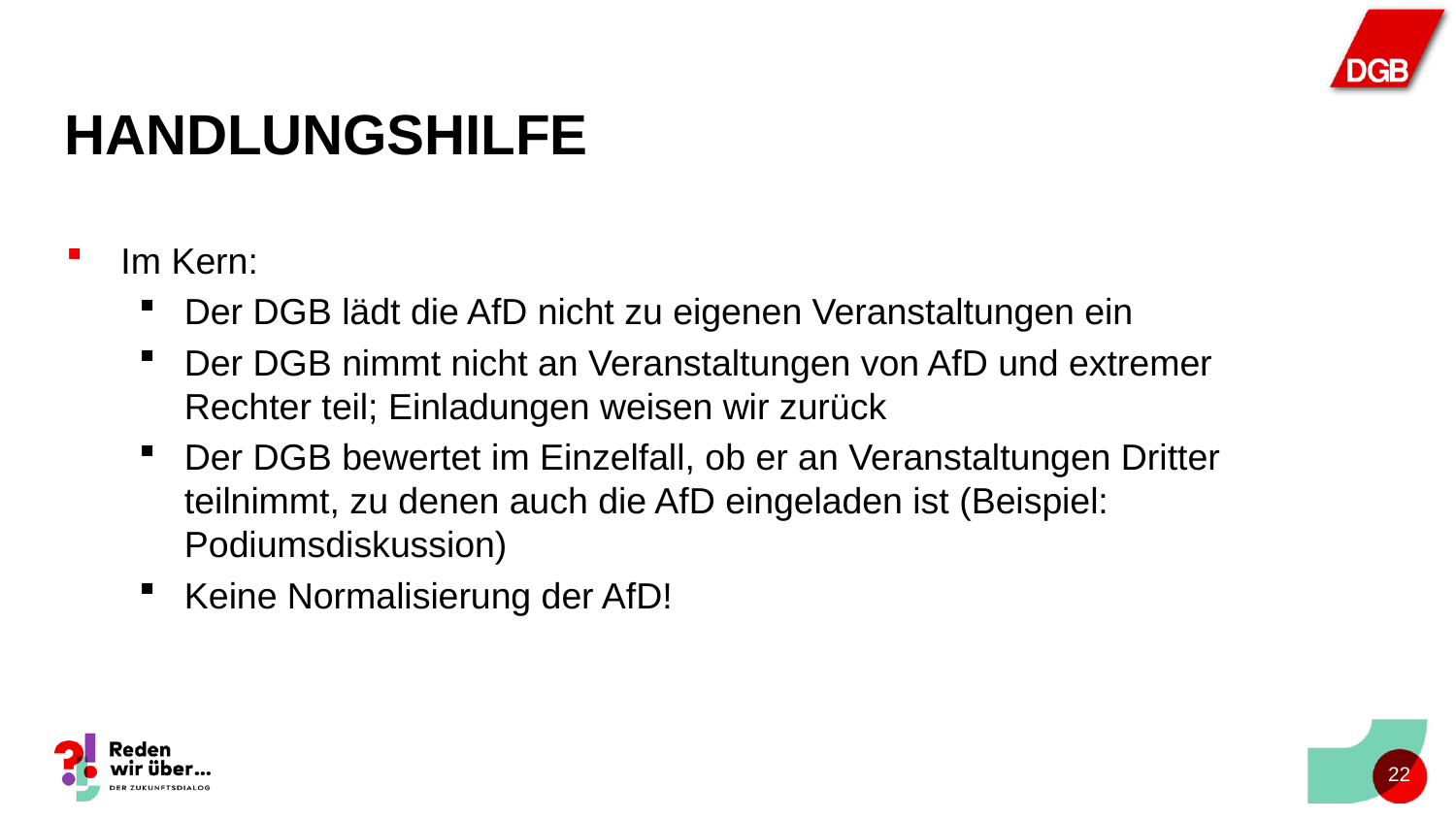

# handlungshilfe
Im Kern:
Der DGB lädt die AfD nicht zu eigenen Veranstaltungen ein
Der DGB nimmt nicht an Veranstaltungen von AfD und extremer Rechter teil; Einladungen weisen wir zurück
Der DGB bewertet im Einzelfall, ob er an Veranstaltungen Dritter teilnimmt, zu denen auch die AfD eingeladen ist (Beispiel: Podiumsdiskussion)
Keine Normalisierung der AfD!
22